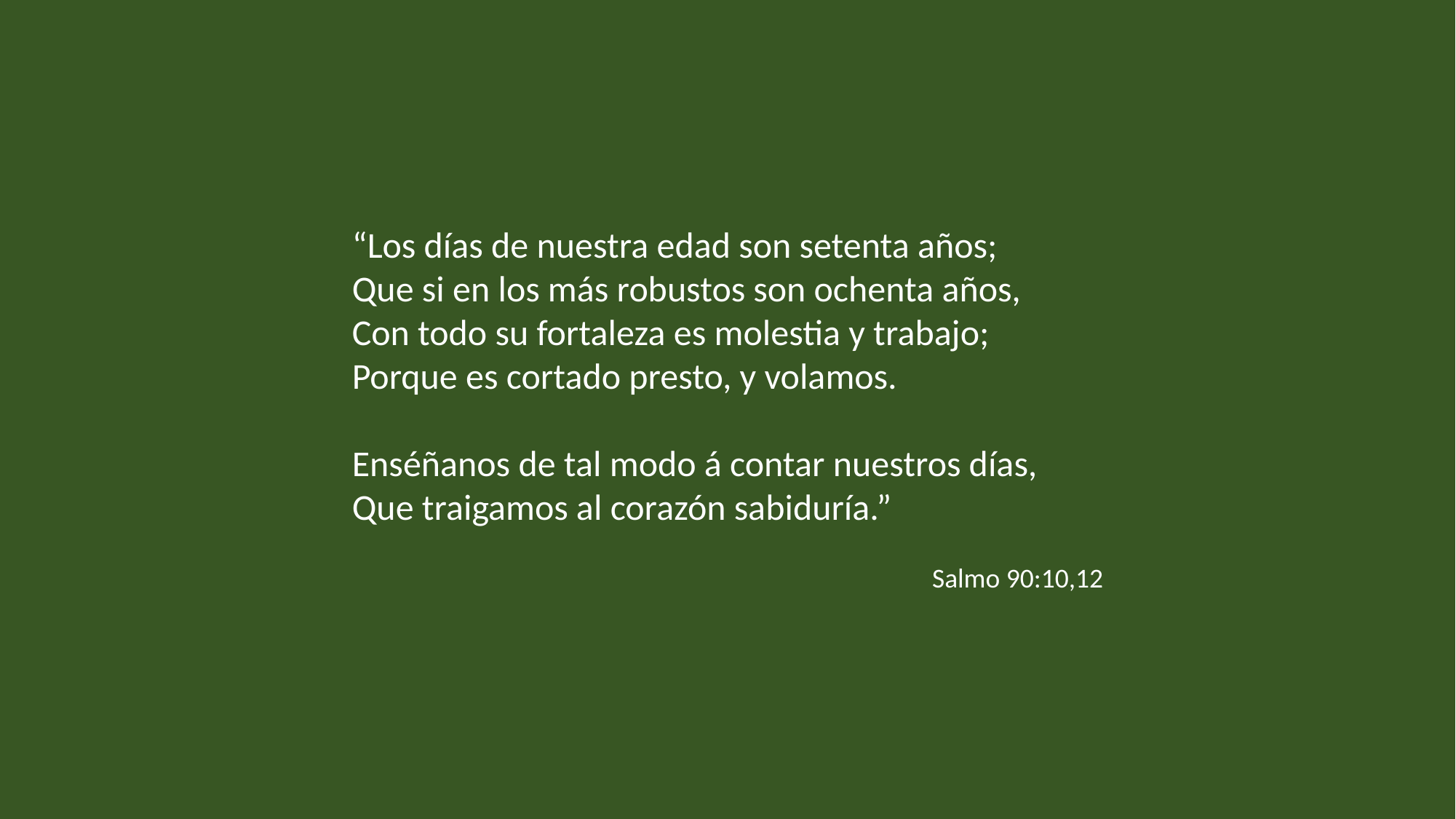

“Los días de nuestra edad son setenta años;
Que si en los más robustos son ochenta años,
Con todo su fortaleza es molestia y trabajo;
Porque es cortado presto, y volamos.

Enséñanos de tal modo á contar nuestros días,
Que traigamos al corazón sabiduría.”

Salmo 90:10,12